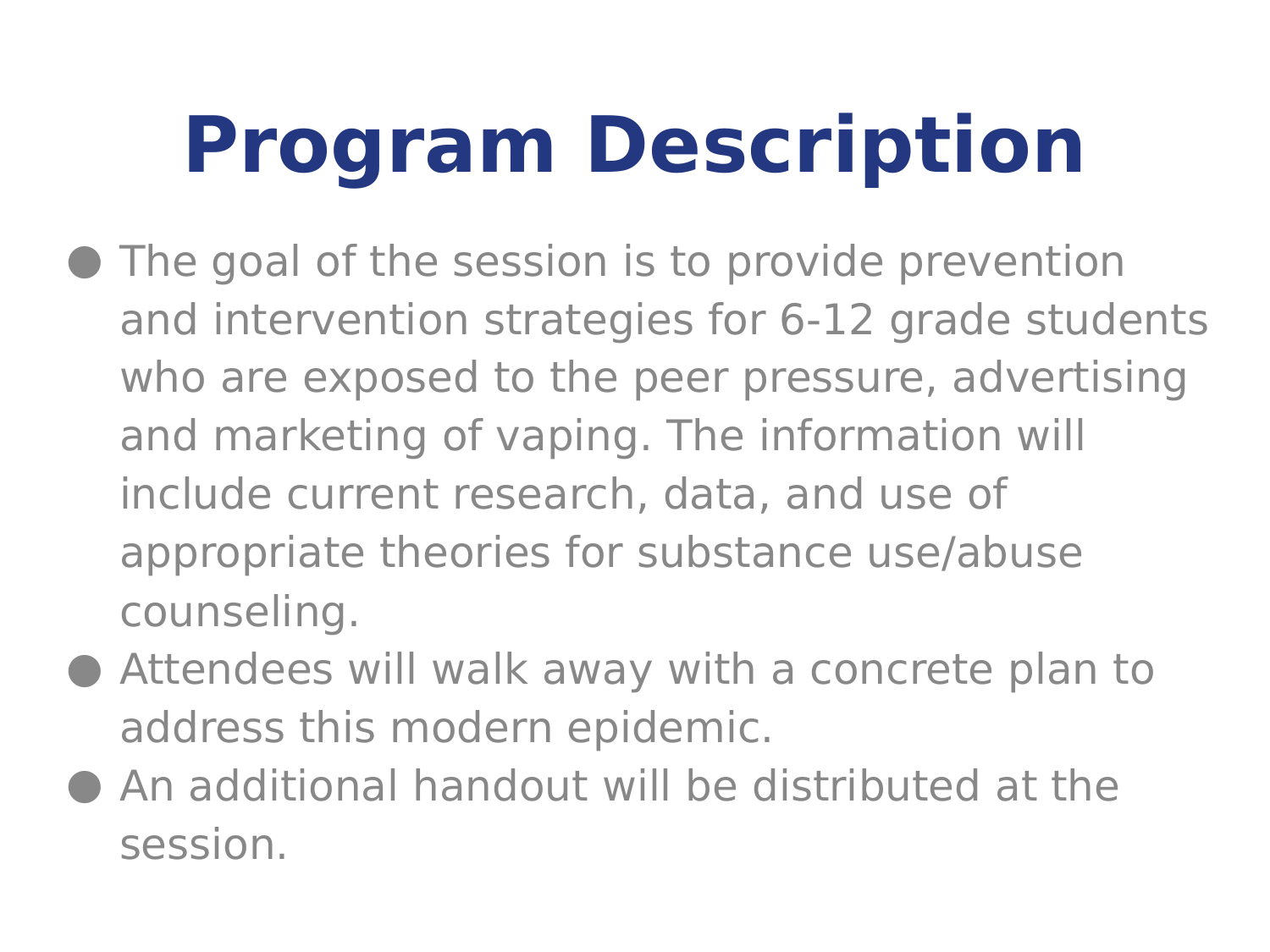

# Program Description
The goal of the session is to provide prevention and intervention strategies for 6-12 grade students who are exposed to the peer pressure, advertising and marketing of vaping. The information will include current research, data, and use of appropriate theories for substance use/abuse counseling.
Attendees will walk away with a concrete plan to address this modern epidemic.
An additional handout will be distributed at the session.